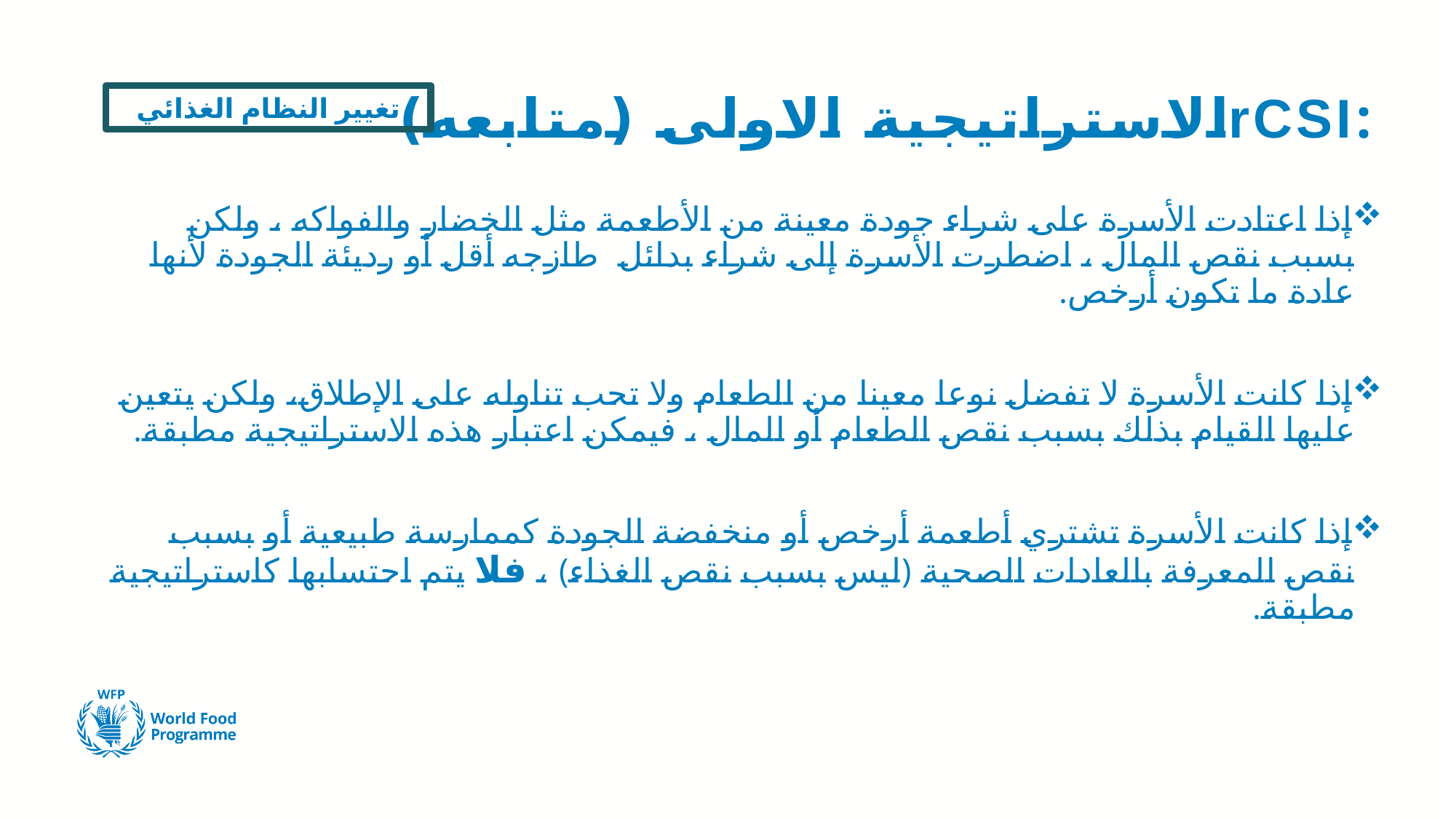

# :rCSIالاستراتيجية الاولى (متابعه)
تغيير النظام الغذائي
إذا اعتادت الأسرة على شراء جودة معينة من الأطعمة مثل الخضار والفواكه ، ولكن بسبب نقص المال ، اضطرت الأسرة إلى شراء بدائل  طازجه أقل أو رديئة الجودة لأنها عادة ما تكون أرخص.

إذا كانت الأسرة لا تفضل نوعا معينا من الطعام ولا تحب تناوله على الإطلاق، ولكن يتعين عليها القيام بذلك بسبب نقص الطعام أو المال ، فيمكن اعتبار هذه الاستراتيجية مطبقة.

إذا كانت الأسرة تشتري أطعمة أرخص أو منخفضة الجودة كممارسة طبيعية أو بسبب نقص المعرفة بالعادات الصحية (ليس بسبب نقص الغذاء) ، فلا يتم احتسابها كاستراتيجية مطبقة.